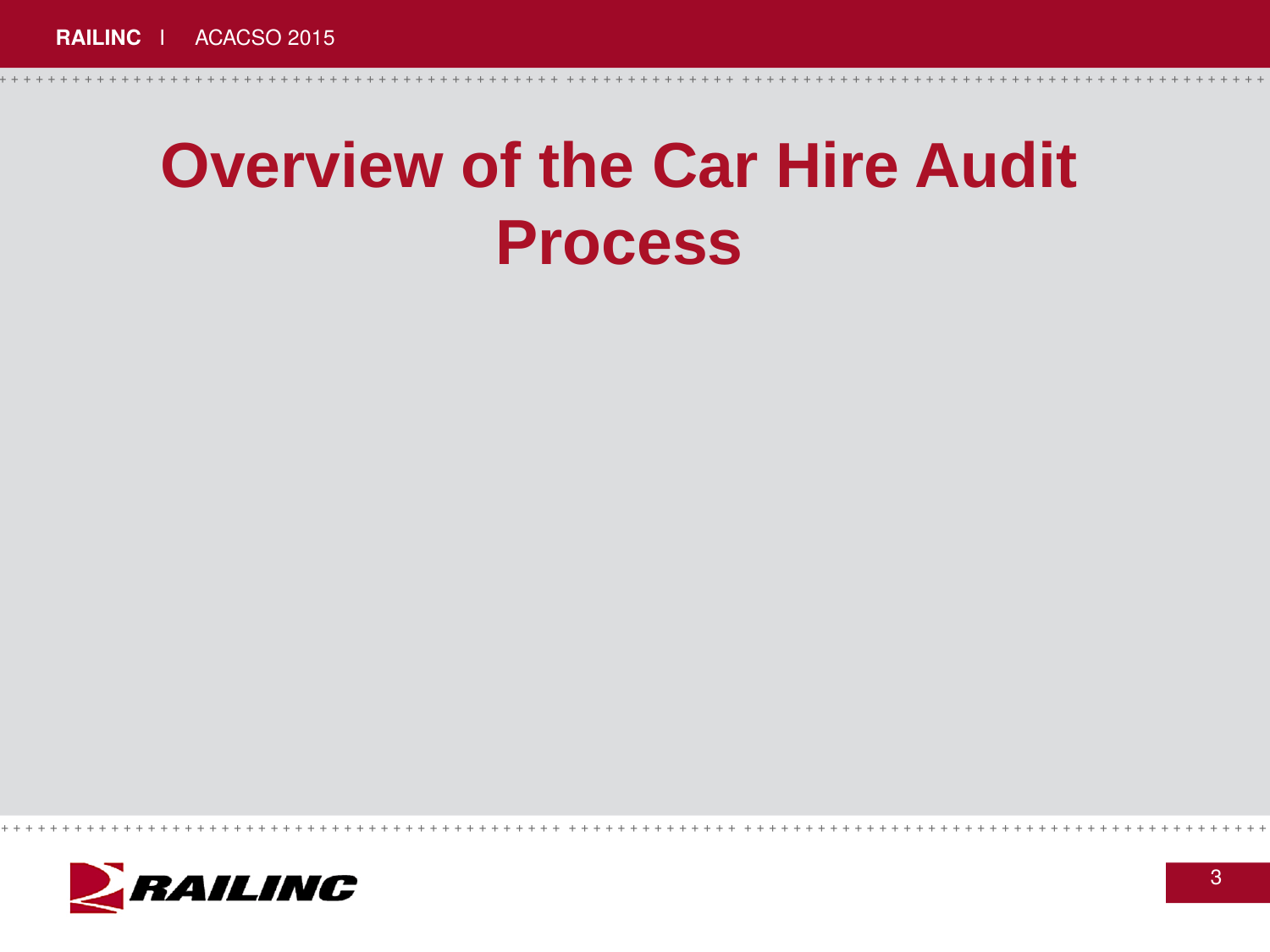

# Overview of the Car Hire Audit Process
3